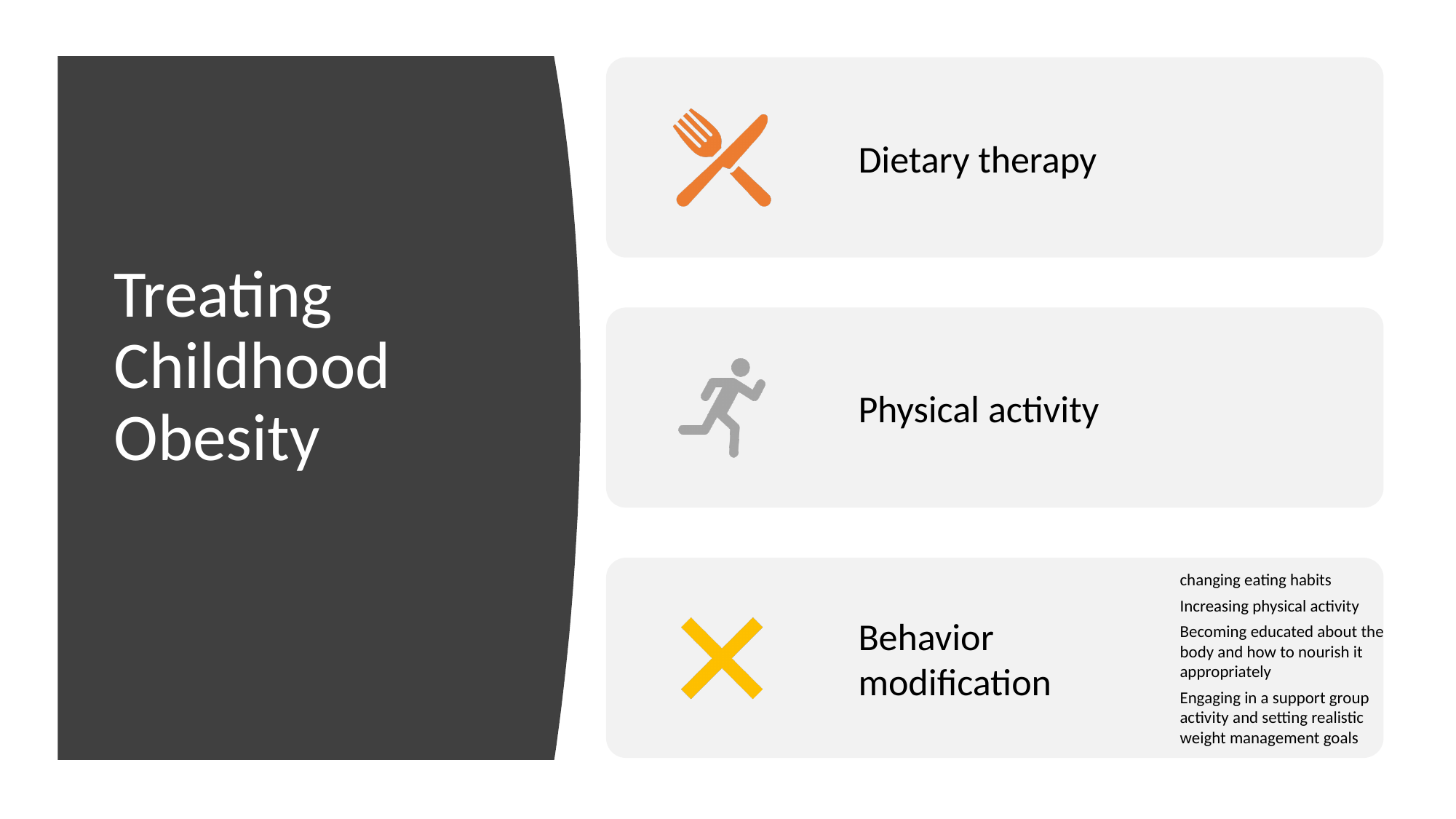

Dietary therapy
Physical activity
Behavior modification
changing eating habits
Increasing physical activity
Becoming educated about the body and how to nourish it appropriately
Engaging in a support group activity and setting realistic weight management goals

# Treating Childhood Obesity